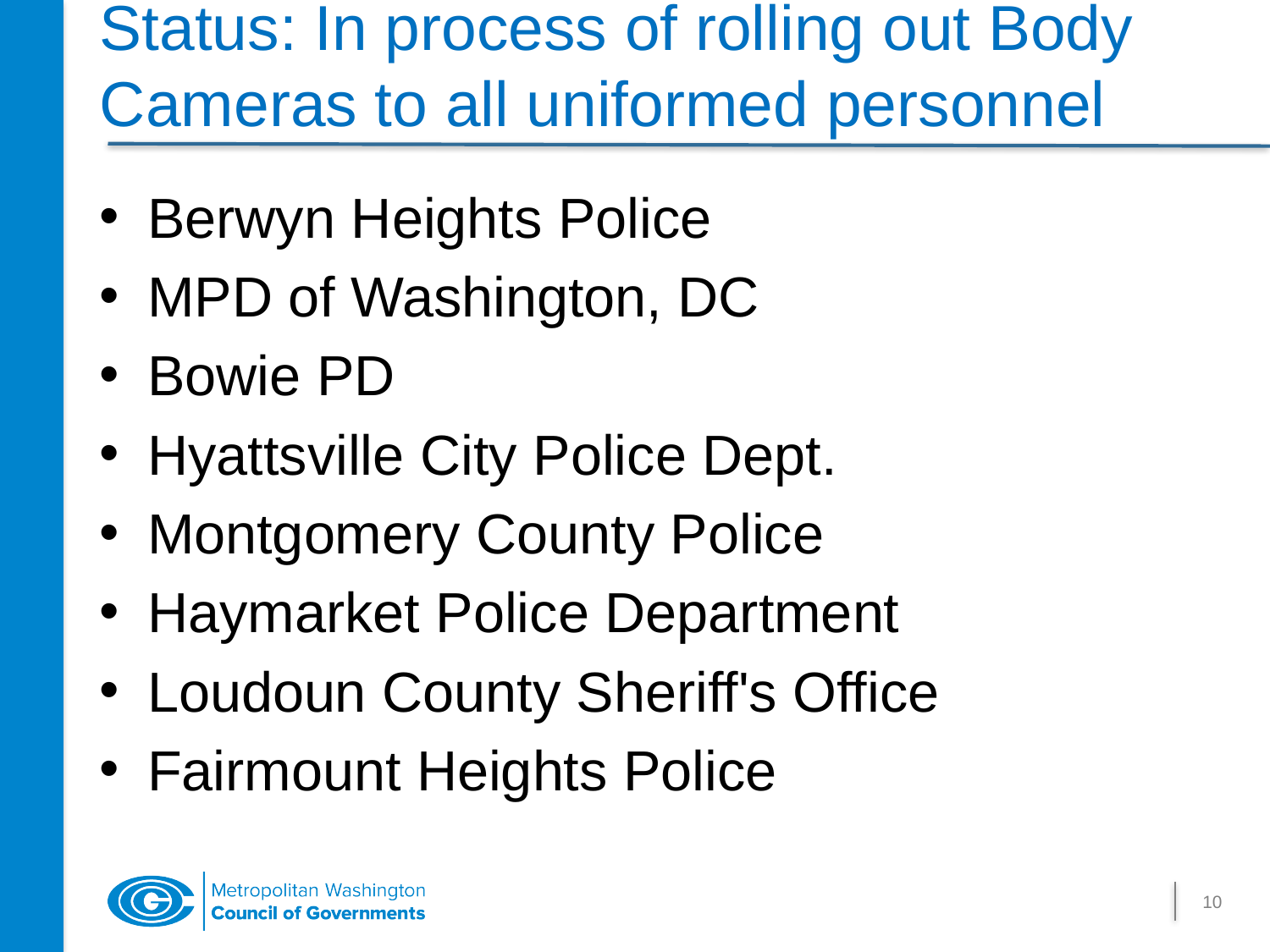

# Status: In process of rolling out Body Cameras to all uniformed personnel
Berwyn Heights Police
MPD of Washington, DC
Bowie PD
Hyattsville City Police Dept.
Montgomery County Police
Haymarket Police Department
Loudoun County Sheriff's Office
Fairmount Heights Police
10